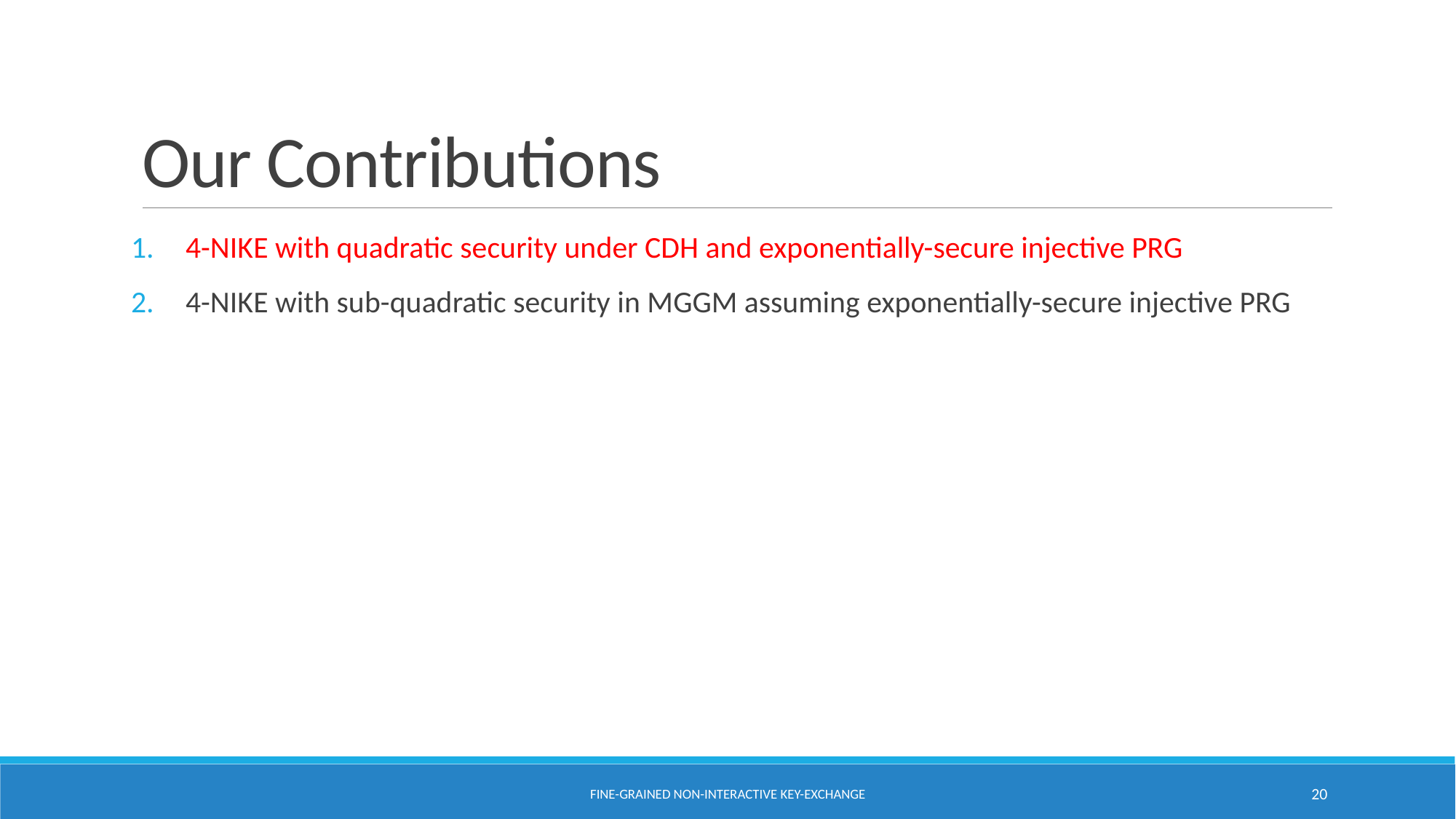

# Our Contributions
4-NIKE with quadratic security under CDH and exponentially-secure injective PRG
4-NIKE with sub-quadratic security in MGGM assuming exponentially-secure injective PRG
Fine-Grained Non-Interactive Key-Exchange
20